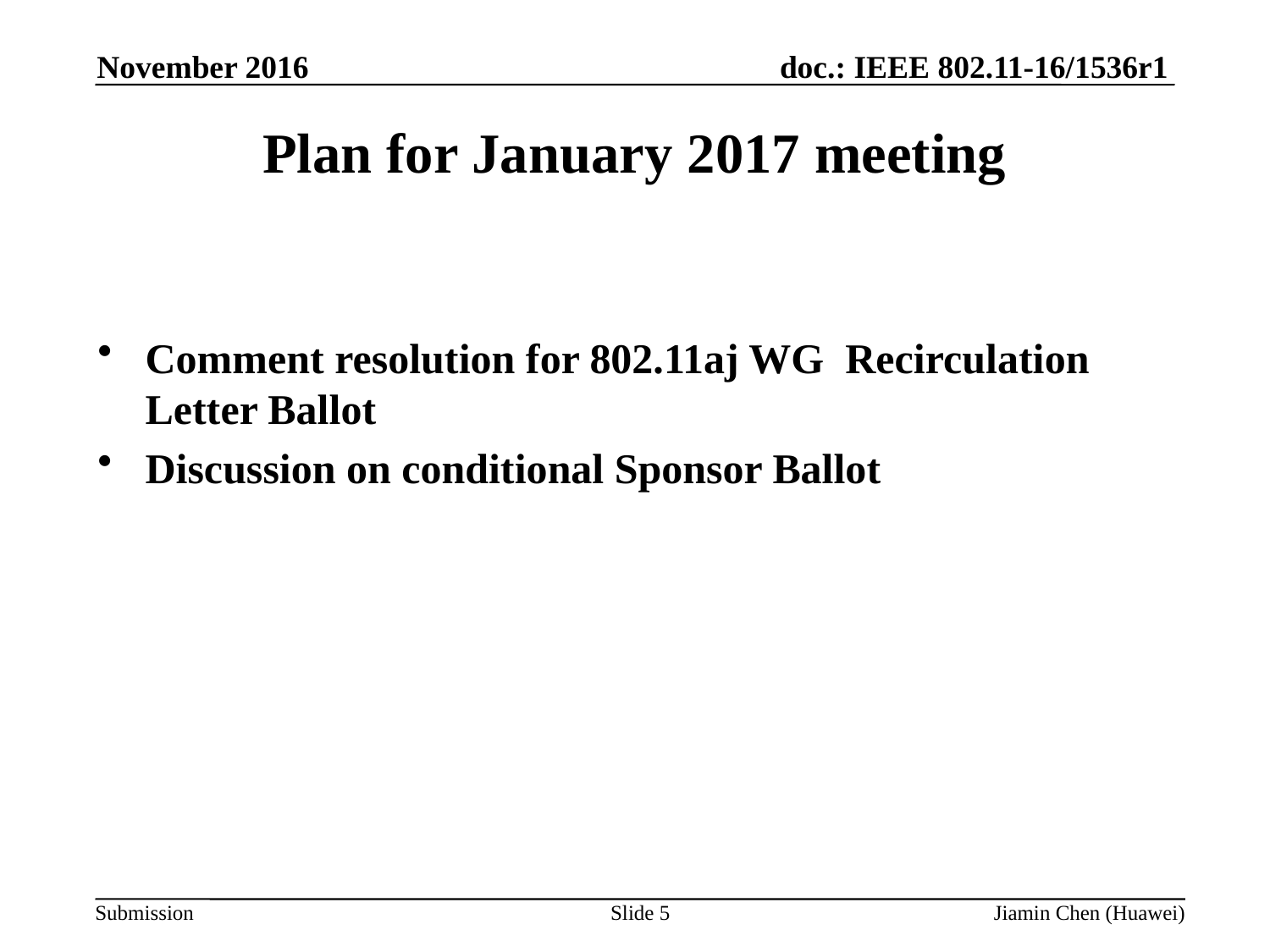

November 2016
# Plan for January 2017 meeting

Comment resolution for 802.11aj WG  Recirculation Letter Ballot
Discussion on conditional Sponsor Ballot

Slide 5
Jiamin Chen (Huawei)